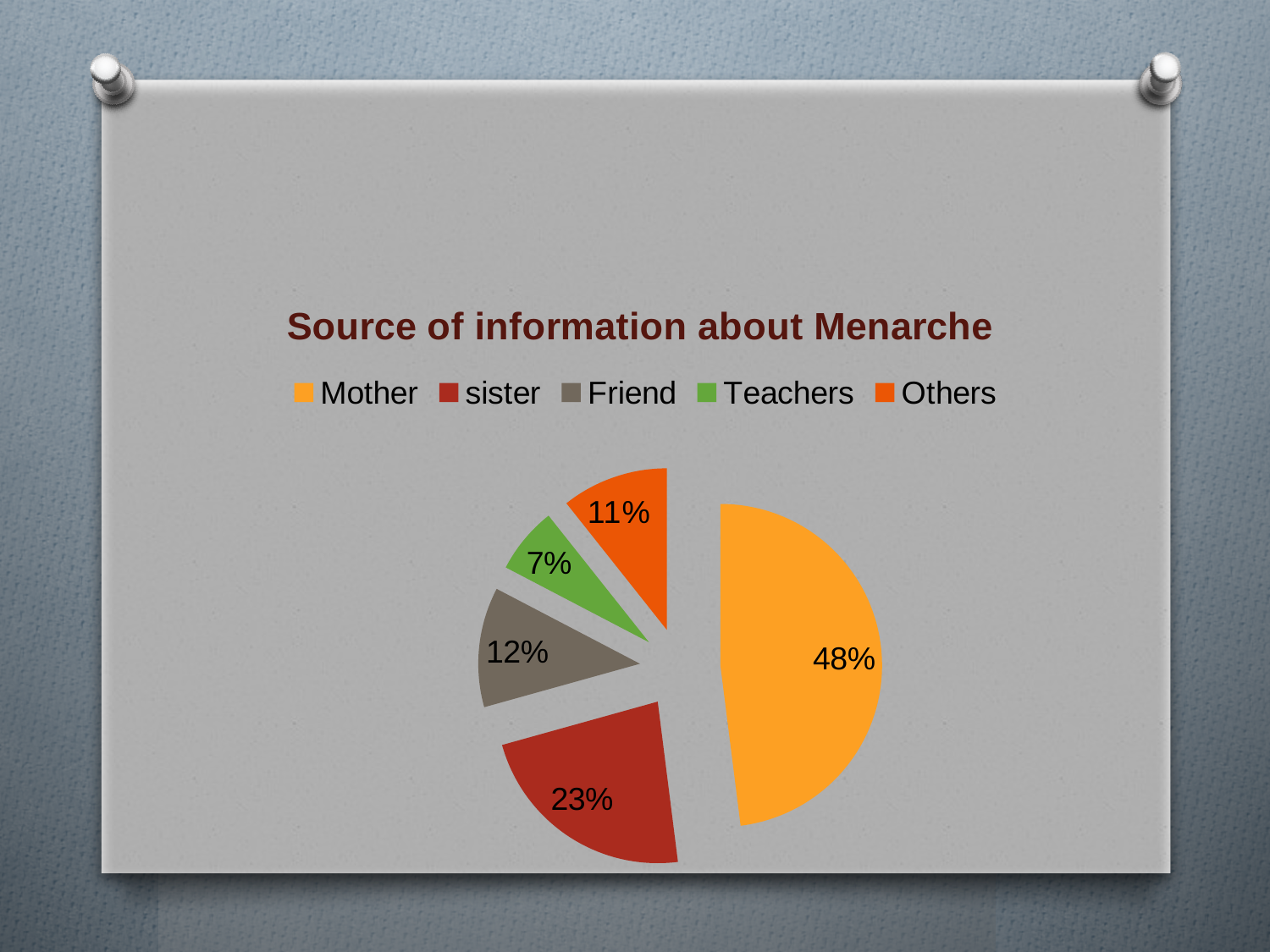

### Chart: Source of information about Menarche

| Category | Source of information about Menarche  |
|---|---|
| Mother | 48.0 |
| sister | 22.67 |
| Friend | 12.0 |
| Teachers | 6.659999999999999 |
| Others | 10.67 |